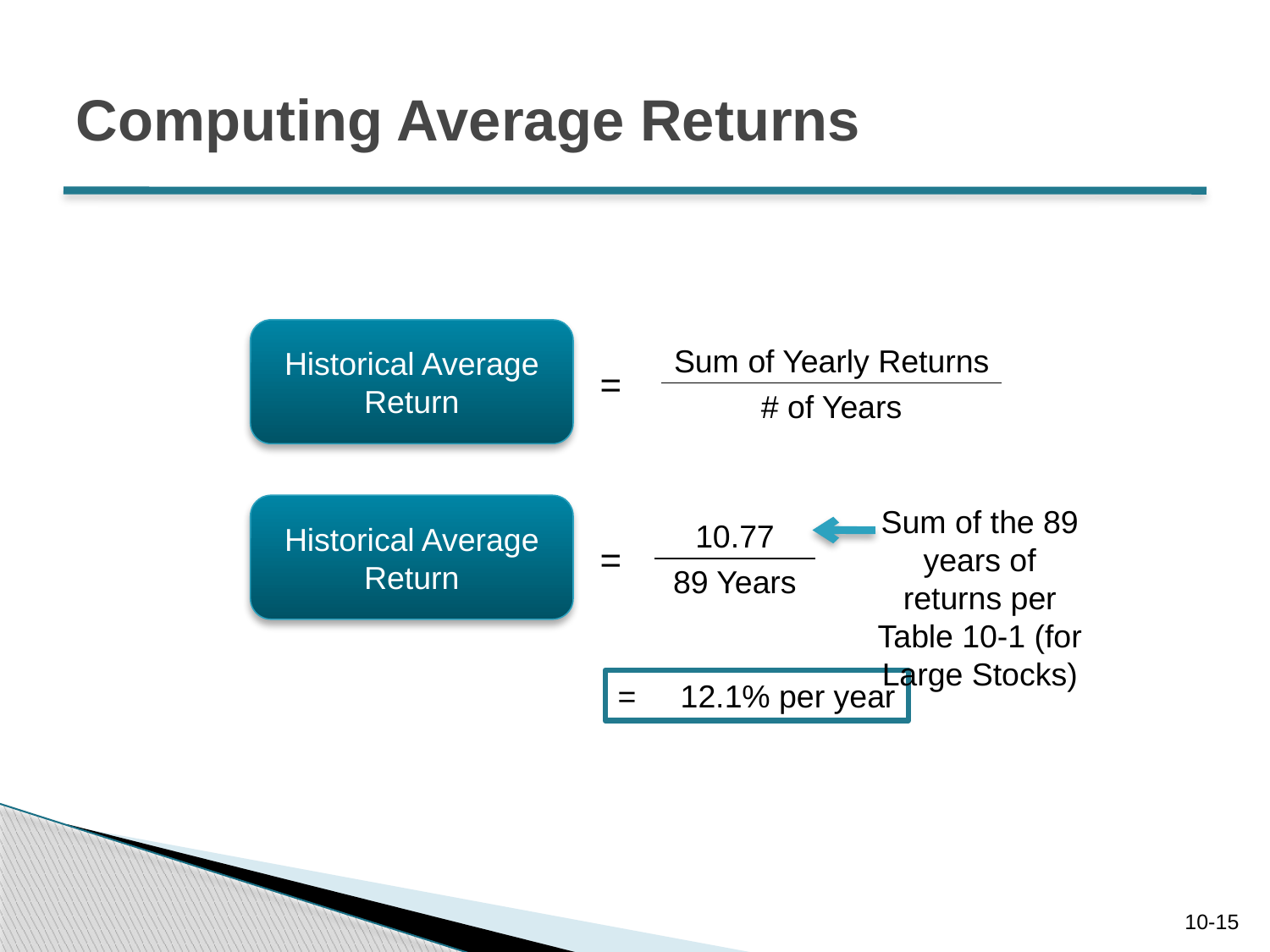

# Computing Average Returns
Historical Average Return
Sum of Yearly Returns
# of Years
=
Historical Average Return
Sum of the 89 years of returns per Table 10-1 (for Large Stocks)
10.77
89 Years
=
=     12.1% per year
10-15